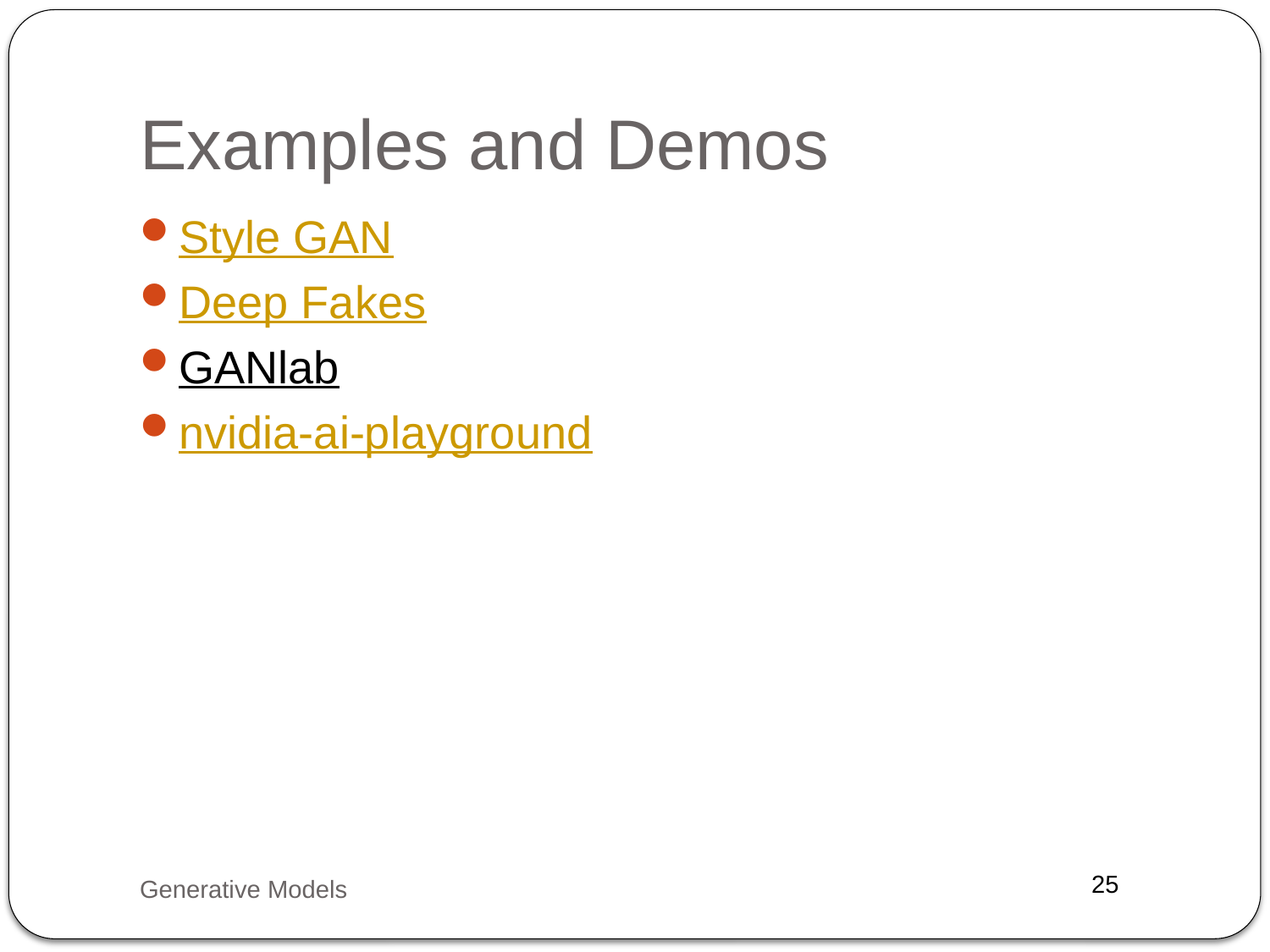

# Examples and Demos
Style GAN
Deep Fakes
GANlab
nvidia-ai-playground
Generative Models